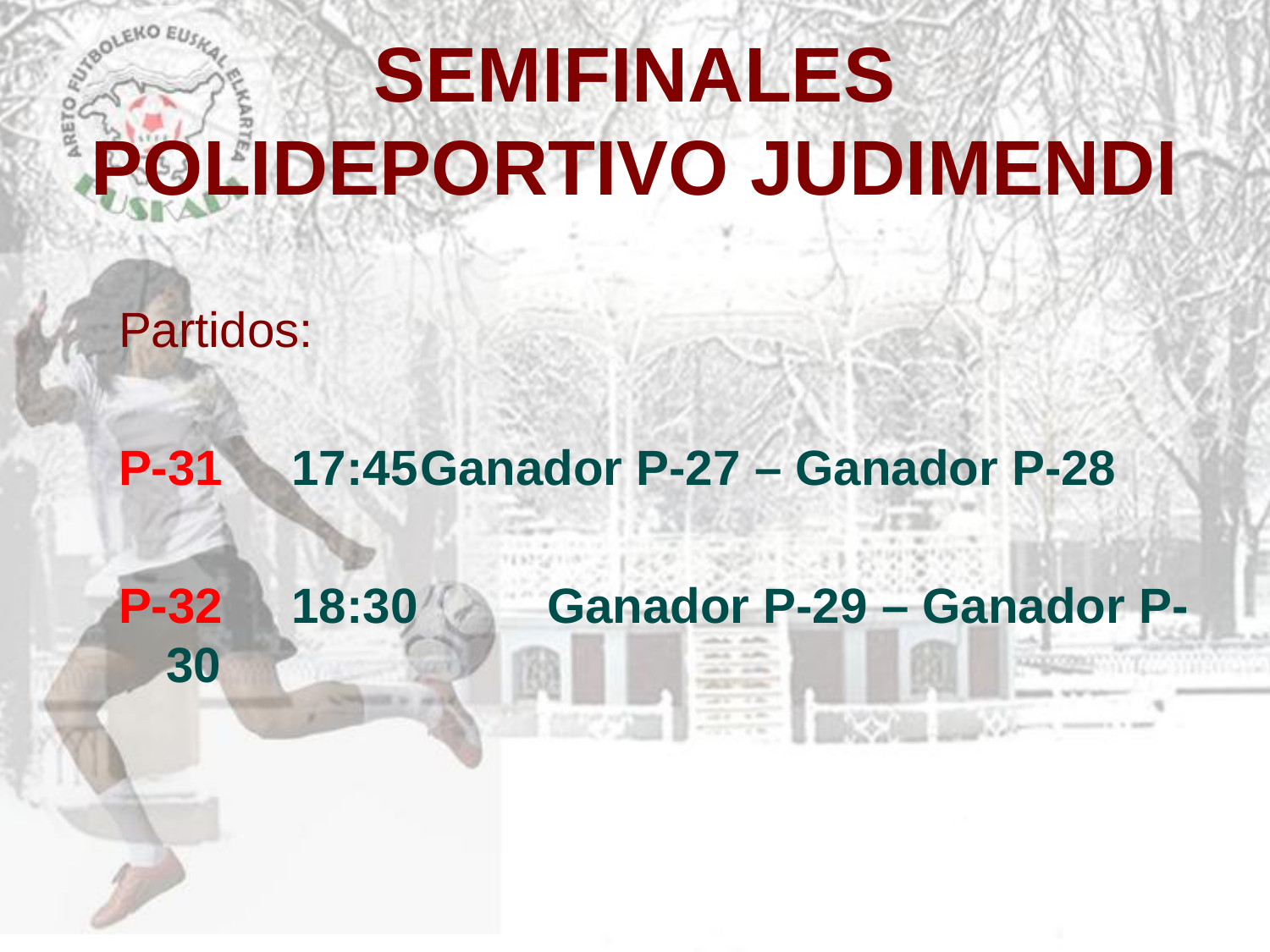

SEMIFINALES POLIDEPORTIVO JUDIMENDI

Partidos:

P-31     17:45	Ganador P-27 – Ganador P-28

P-32     18:30    	Ganador P-29 – Ganador P-30